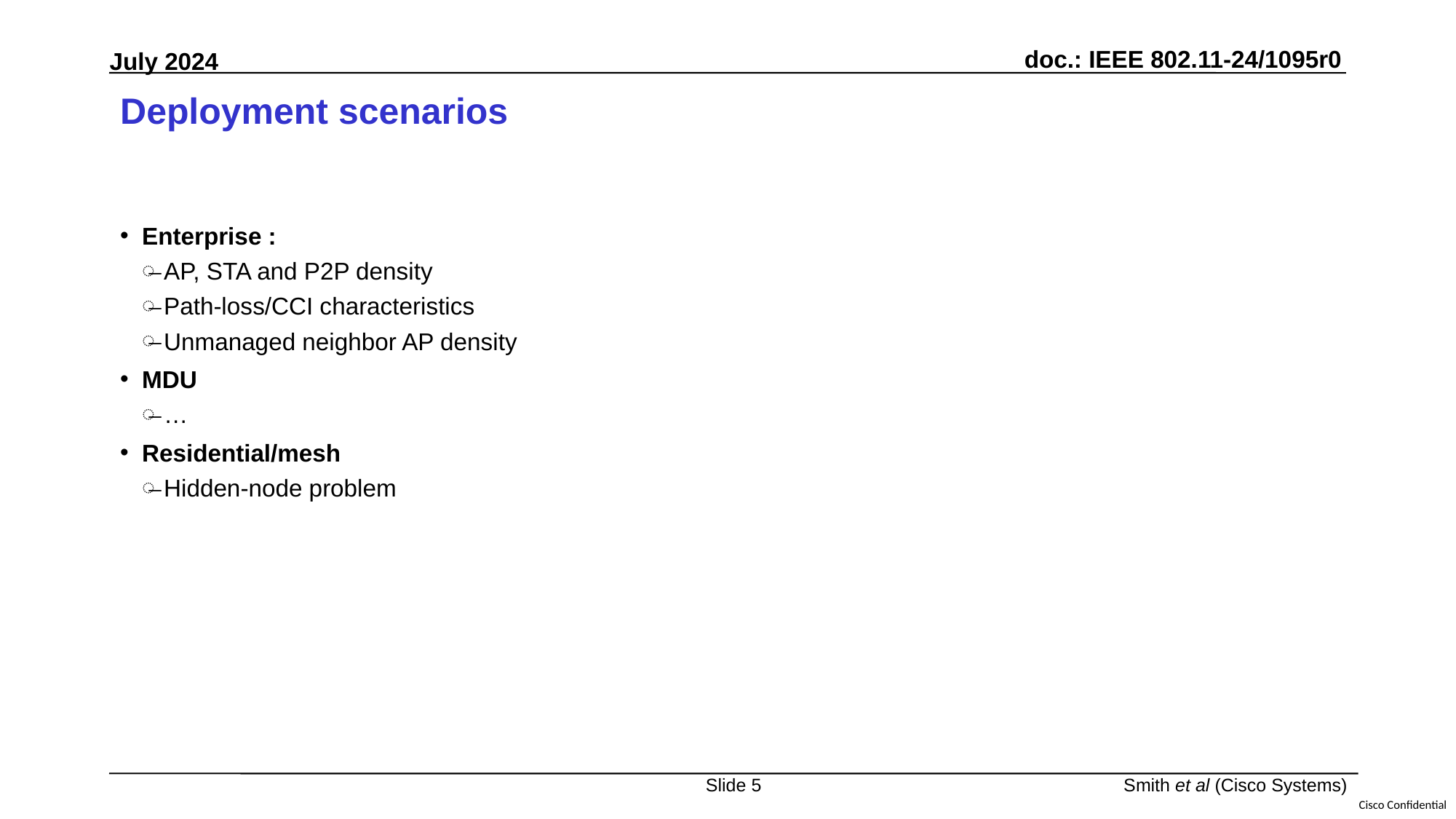

# Deployment scenarios
Enterprise :
AP, STA and P2P density
Path-loss/CCI characteristics
Unmanaged neighbor AP density
MDU
…
Residential/mesh
Hidden-node problem
Slide 5
Smith et al (Cisco Systems)